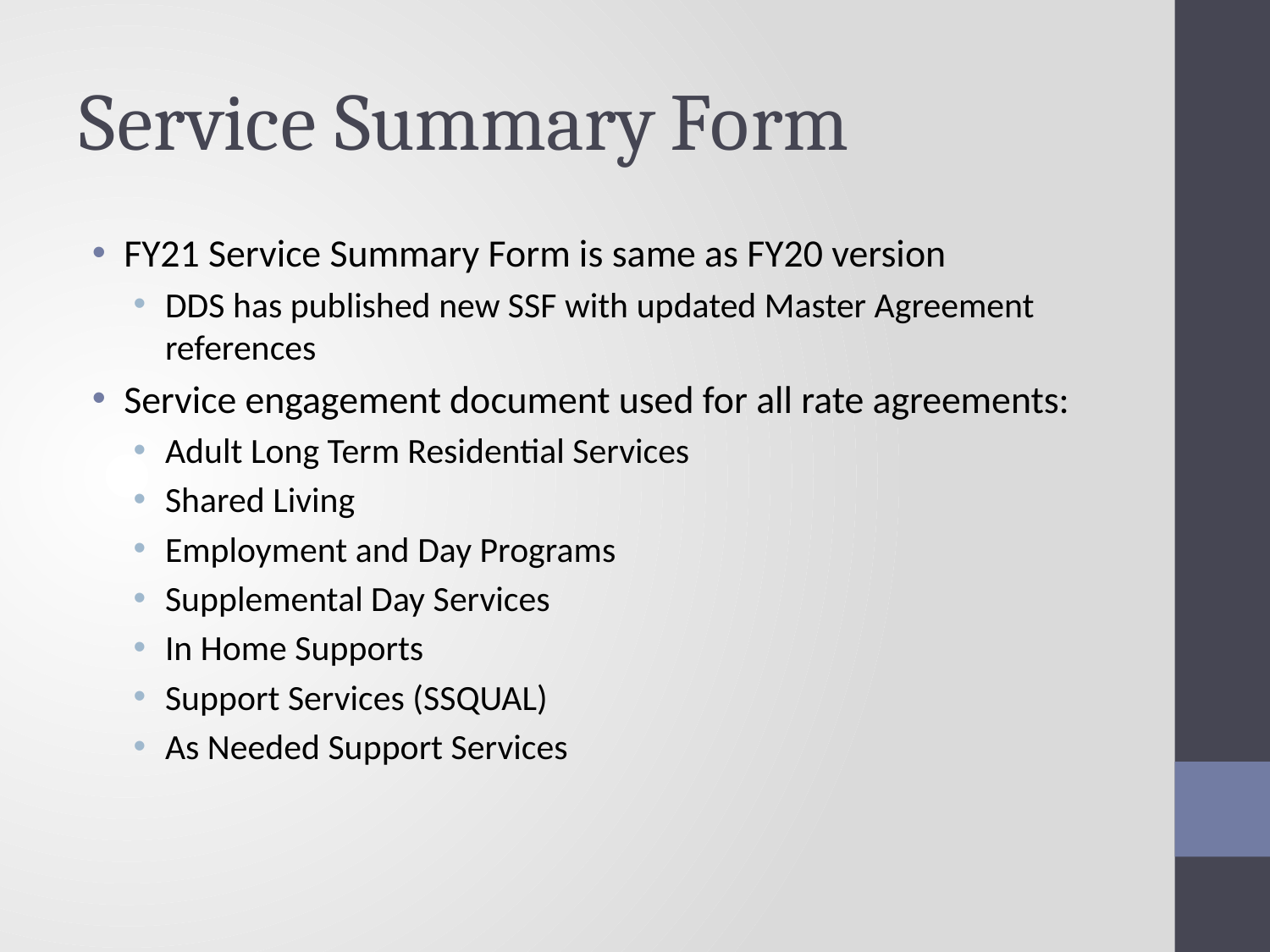

# Service Summary Form
FY21 Service Summary Form is same as FY20 version
DDS has published new SSF with updated Master Agreement references
Service engagement document used for all rate agreements:
Adult Long Term Residential Services
Shared Living
Employment and Day Programs
Supplemental Day Services
In Home Supports
Support Services (SSQUAL)
As Needed Support Services